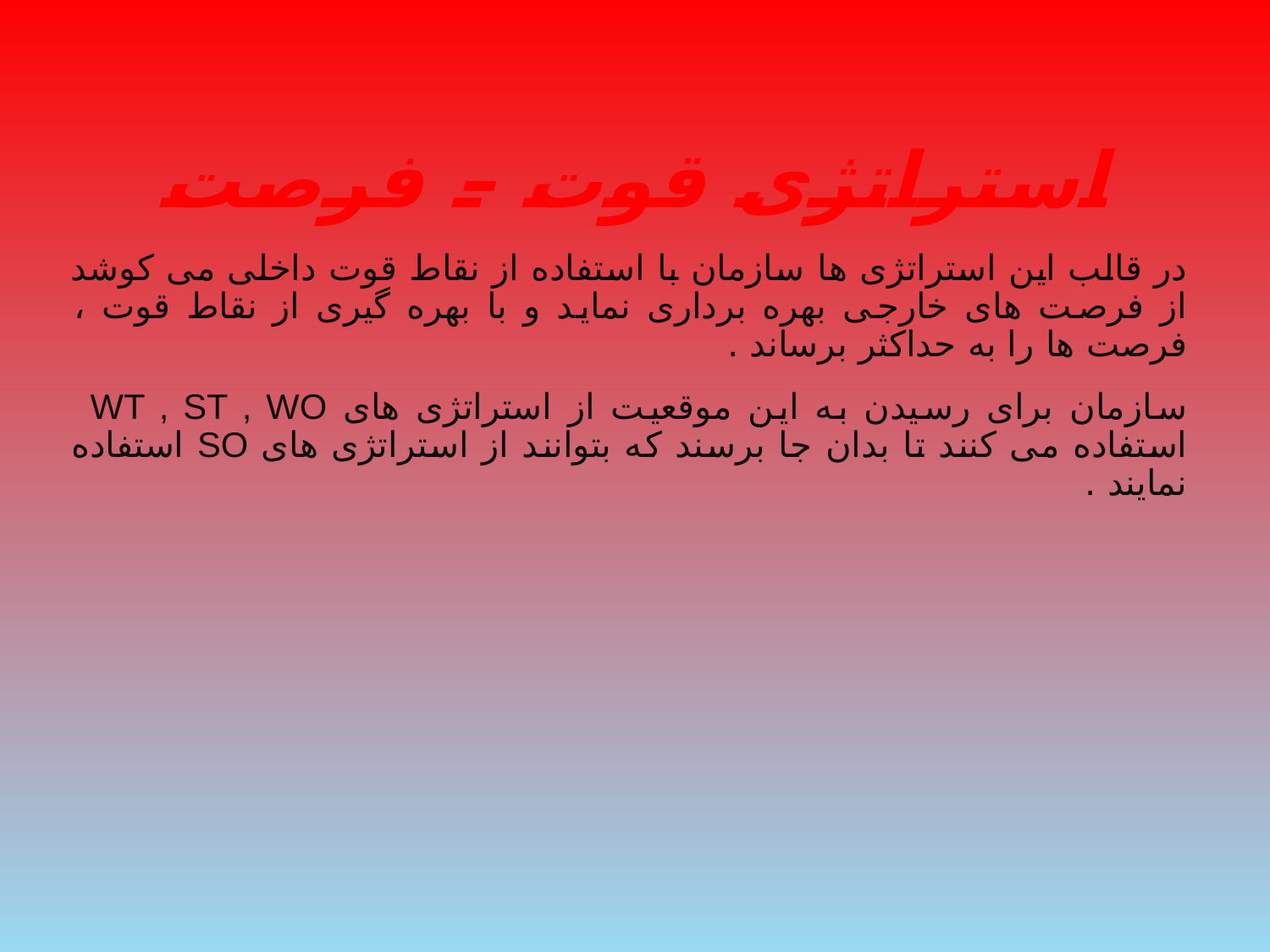

# استراتژی قوت – فرصت
در قالب این استراتژی ها سازمان با استفاده از نقاط قوت داخلی می کوشد از فرصت های خارجی بهره برداری نماید و با بهره گیری از نقاط قوت ، فرصت ها را به حداکثر برساند .
سازمان برای رسیدن به این موقعیت از استراتژی های WT , ST , WO  استفاده می کنند تا بدان جا برسند که بتوانند از استراتژی های SO استفاده نمایند .